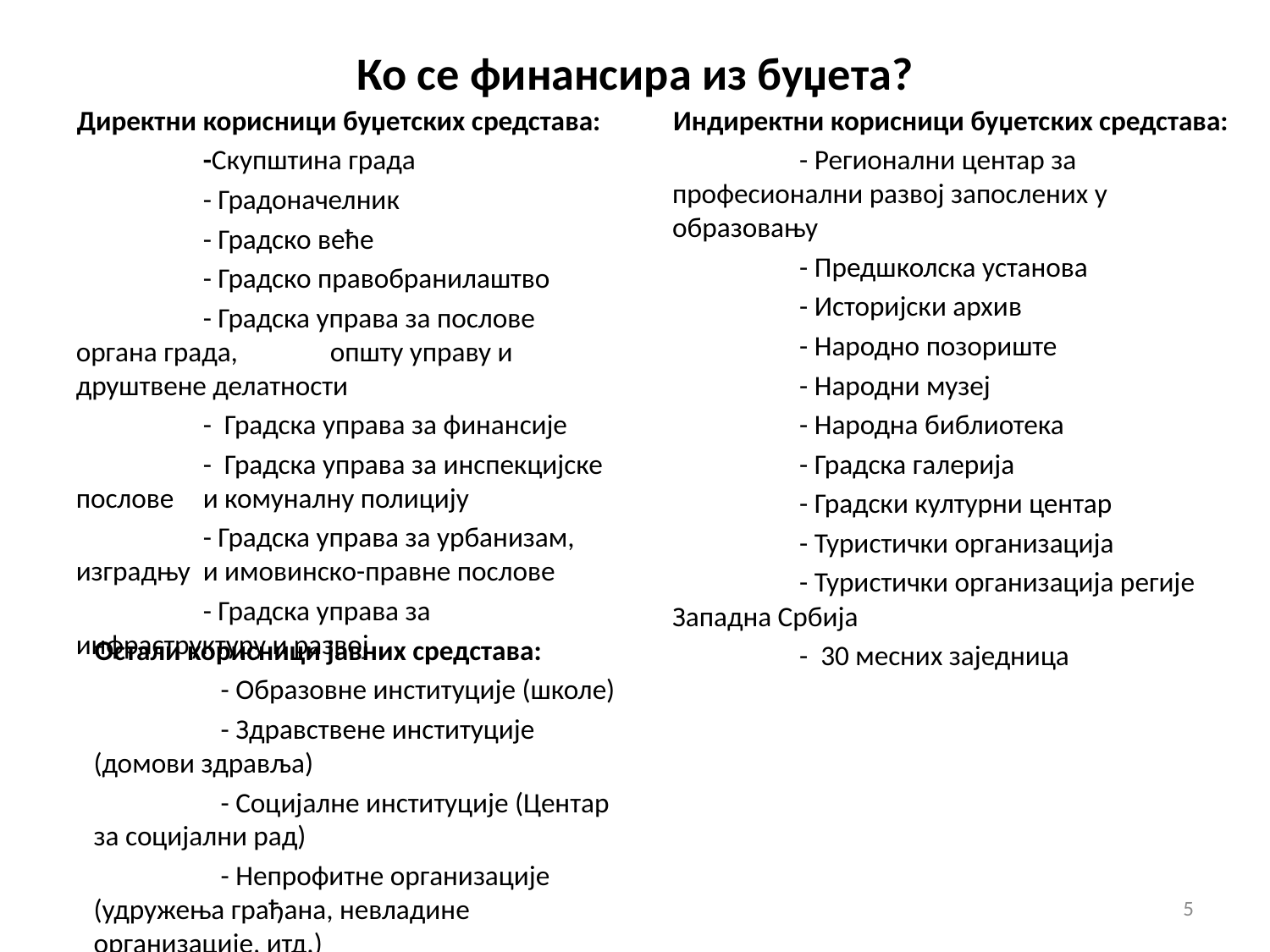

# Ко се финансира из буџета?
Директни корисници буџетских средстава:
	-Скупштина града
	- Градоначелник
	- Градско веће
	- Градско правобранилаштво
	- Градска управа за послове органа града, 	општу управу и друштвене делатности
	-  Градска управа за финансије
	-  Градска управа за инспекцијске послове 	и комуналну полицију
	- Градска управа за урбанизам, изградњу 	и имовинско-правне послове
	- Градска управа за инфраструктуру и развој
Индиректни корисници буџетских средстава:
	- Регионални центар за професионални развој запослених у образовању
	- Предшколска установа
	- Историјски архив
	- Народно позориште
	- Народни музеј
	- Народна библиотека
	- Градска галерија
	- Градски културни центар
	- Туристички организација
	- Туристички организација регије Западна Србија
	-  30 месних заједница

Остали корисници јавних средстава:
	- Образовне институције (школе)
	- Здравствене институције (домови здравља)
	- Социјалне институције (Центар за социјални рад)
	- Непрофитне организације (удружења грађана, невладине организације, итд.)

5